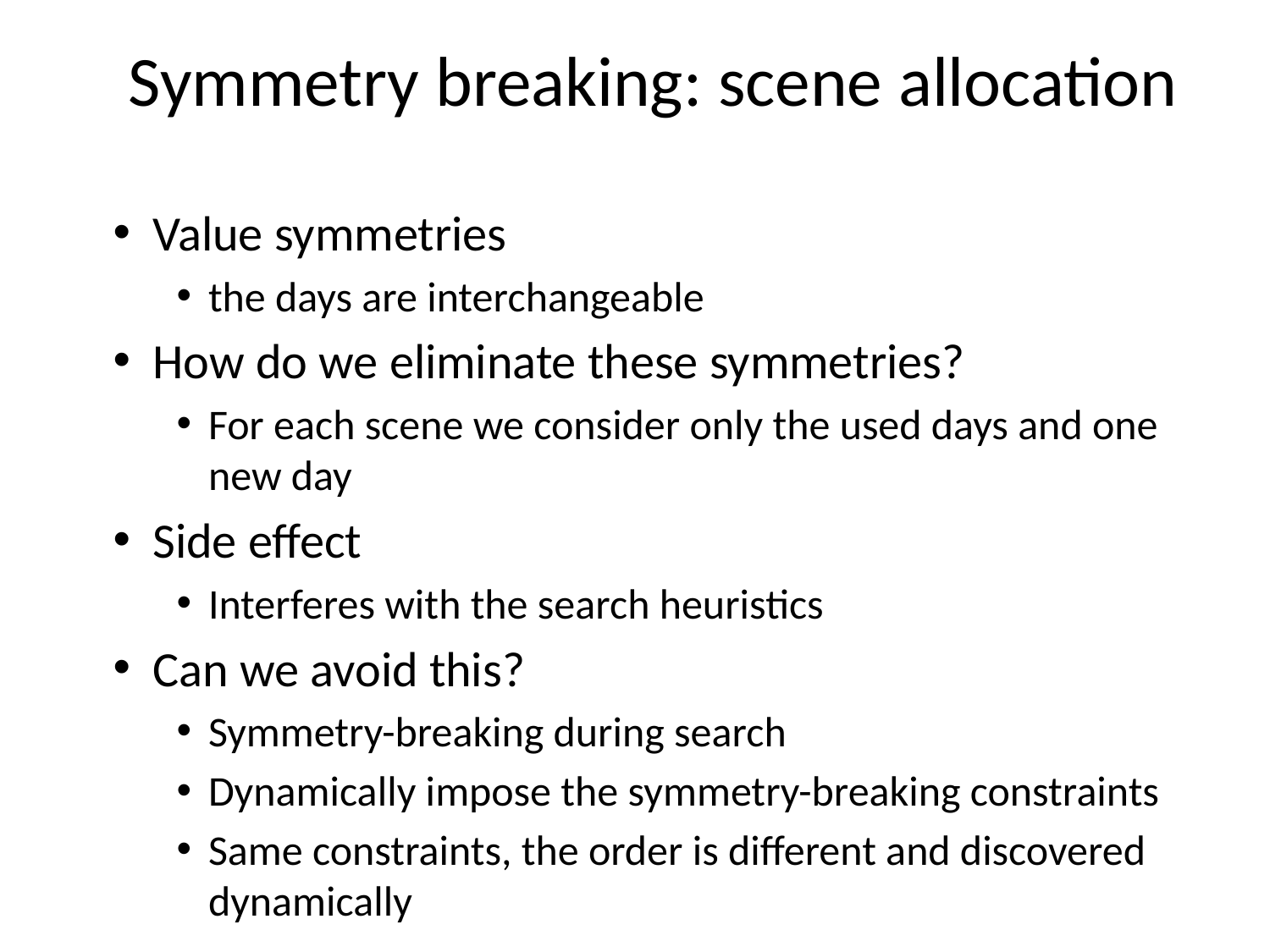

# Symmetry breaking: scene allocation

Value symmetries
the days are interchangeable
How do we eliminate these symmetries?
For each scene we consider only the used days and one new day
Side effect
Interferes with the search heuristics
Can we avoid this?
Symmetry-breaking during search
Dynamically impose the symmetry-breaking constraints
Same constraints, the order is different and discovered dynamically